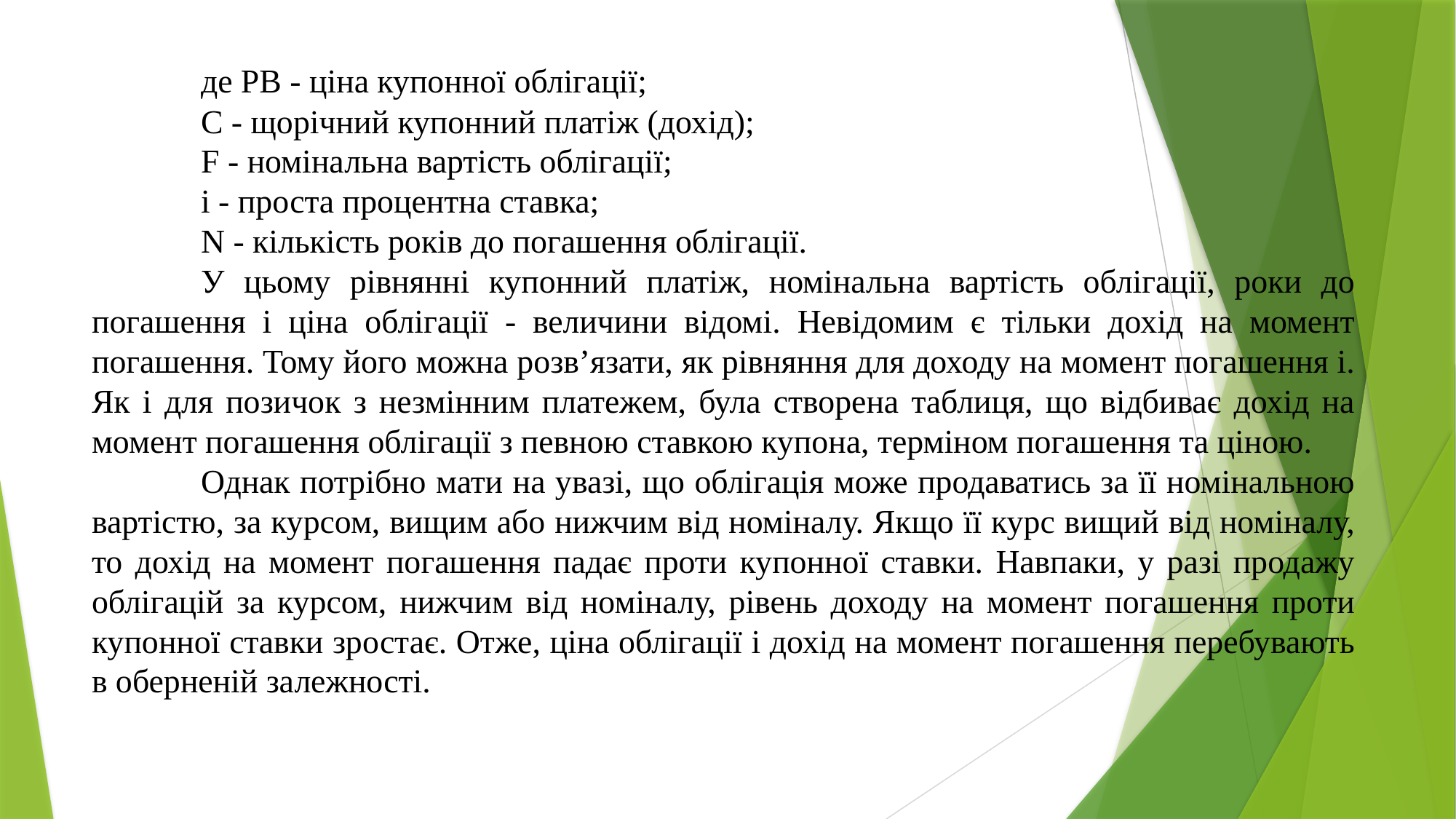

де PВ - ціна купонної облігації;
	С - щорічний купонний платіж (дохід);
	F - номінальна вартість облігації;
	і - проста процентна ставка;
	N - кількість років до погашення облігації.
	У цьому рівнянні купонний платіж, номінальна вартість облігації, роки до погашення і ціна облігації - величини відомі. Невідомим є тільки дохід на момент погашення. Тому його можна розв’язати, як рівняння для доходу на момент погашення і. Як і для позичок з незмінним платежем, була створена таблиця, що відбиває дохід на момент погашення облігації з певною ставкою купона, терміном погашення та ціною.
	Однак потрібно мати на увазі, що облігація може продаватись за її номінальною вартістю, за курсом, вищим або нижчим від номіналу. Якщо її курс вищий від номіналу, то дохід на момент погашення падає проти купонної ставки. Навпаки, у разі продажу облігацій за курсом, нижчим від номіналу, рівень доходу на момент погашення проти купонної ставки зростає. Отже, ціна облігації і дохід на момент погашення перебувають в оберненій залежності.